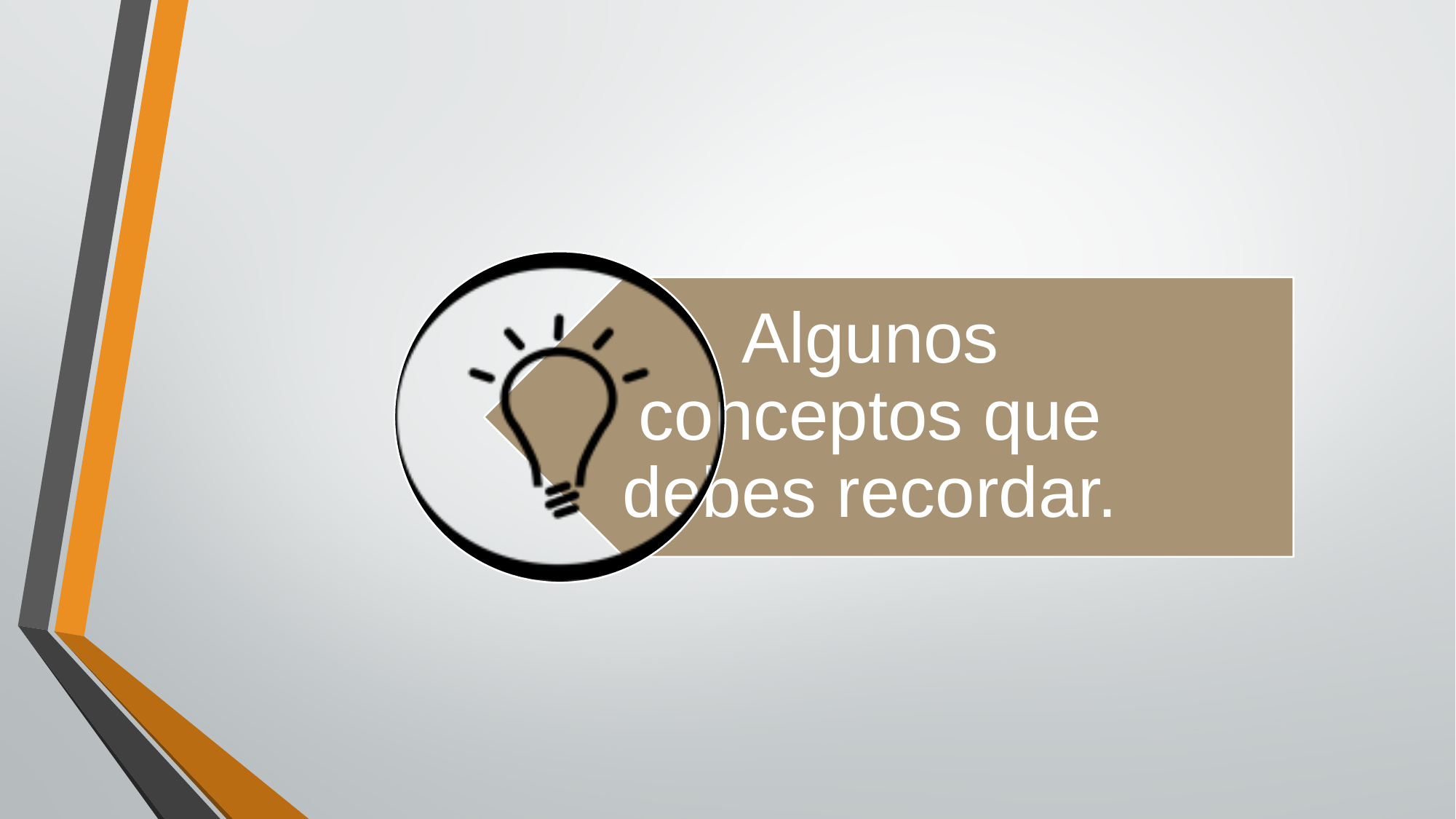

Algunos conceptos que debes recordar.
Algunos conceptos que debes recordar.